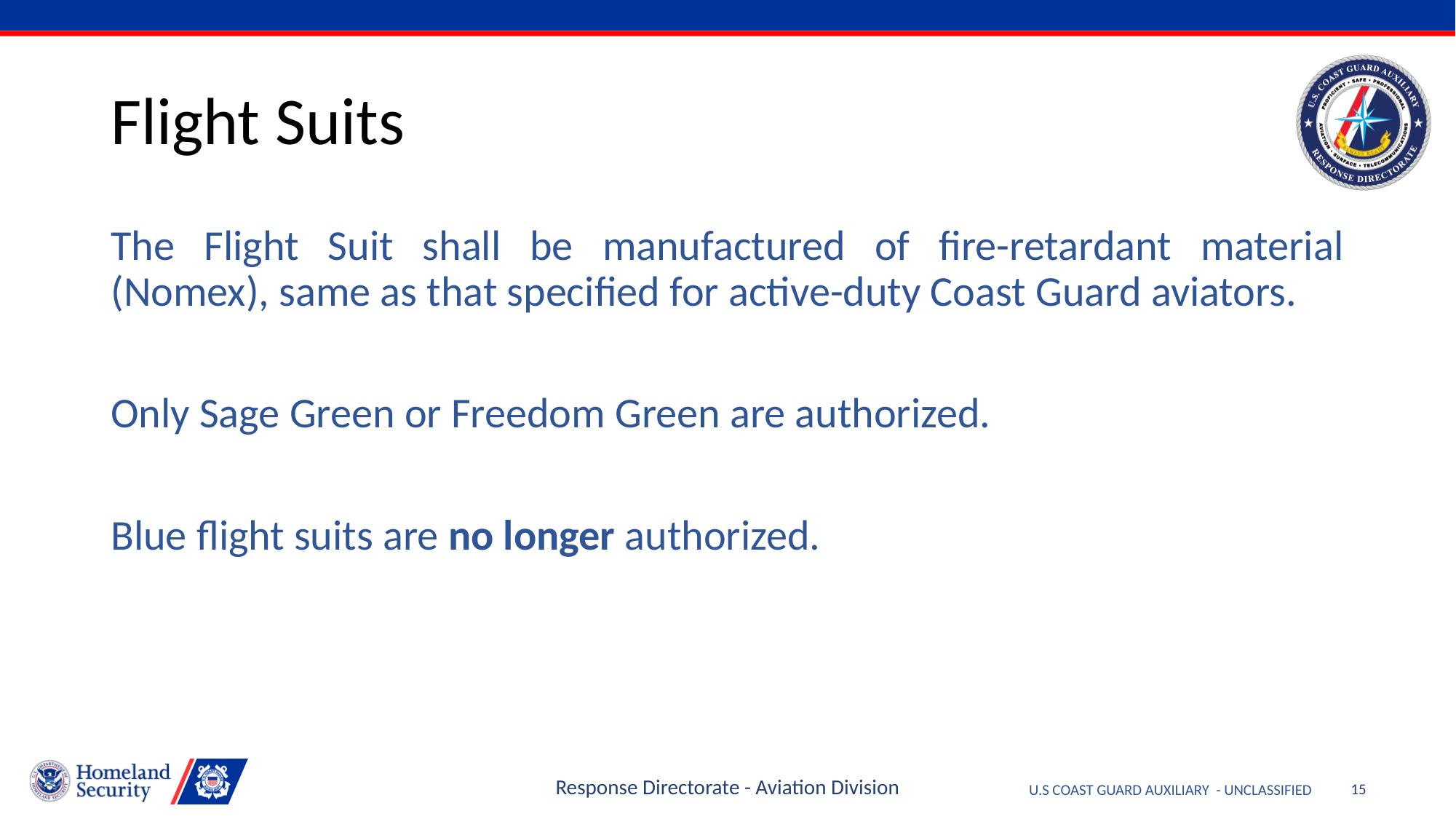

# Flight Suits
The Flight Suit shall be manufactured of fire-retardant material (Nomex), same as that specified for active-duty Coast Guard aviators.

Only Sage Green or Freedom Green are authorized.

Blue flight suits are no longer authorized.

Response Directorate - Aviation Division
15